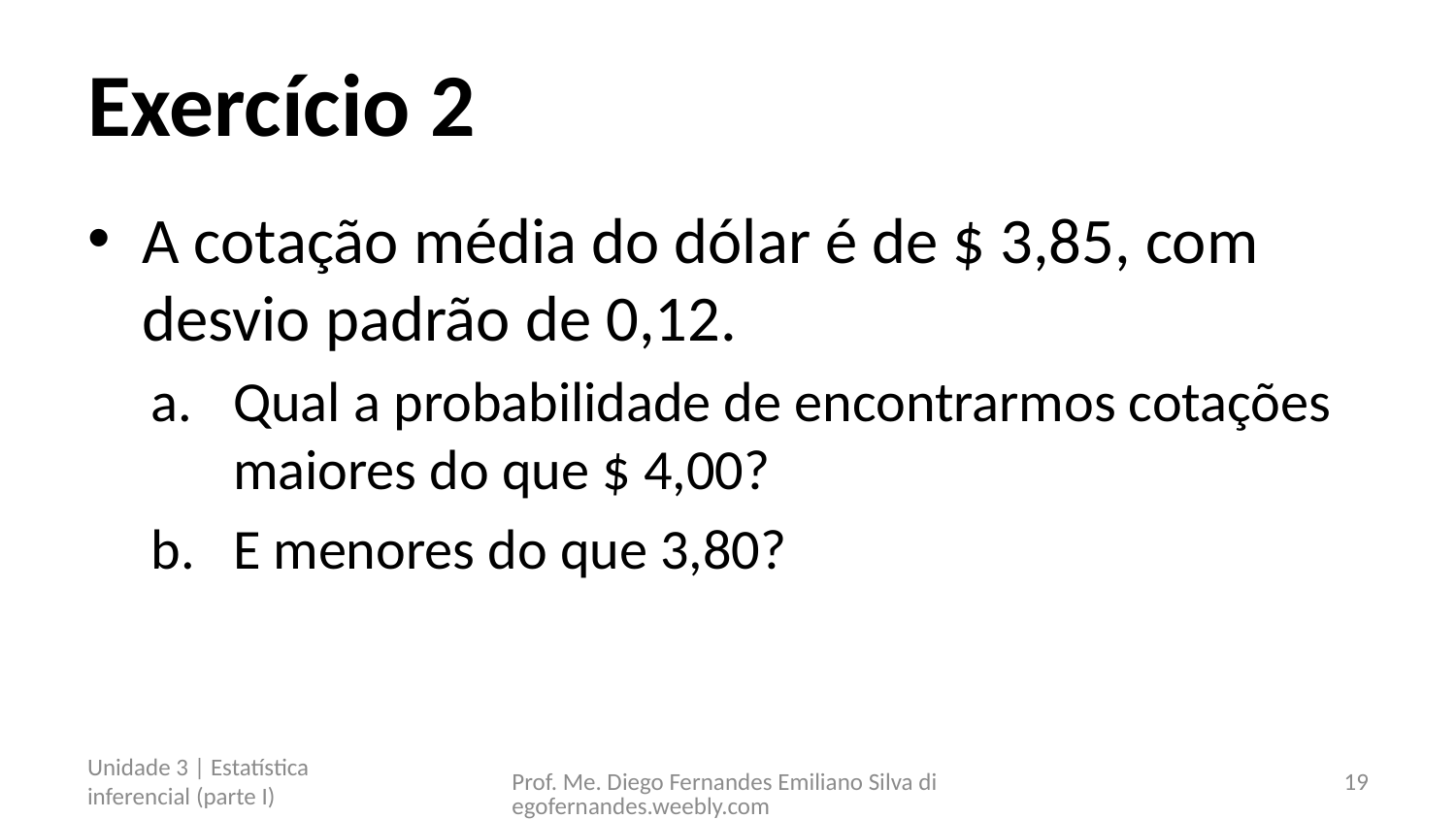

# Exercício 2
A cotação média do dólar é de $ 3,85, com desvio padrão de 0,12.
Qual a probabilidade de encontrarmos cotações maiores do que $ 4,00?
E menores do que 3,80?

Unidade 3 | Estatística inferencial (parte I)
Prof. Me. Diego Fernandes Emiliano Silva diegofernandes.weebly.com
19